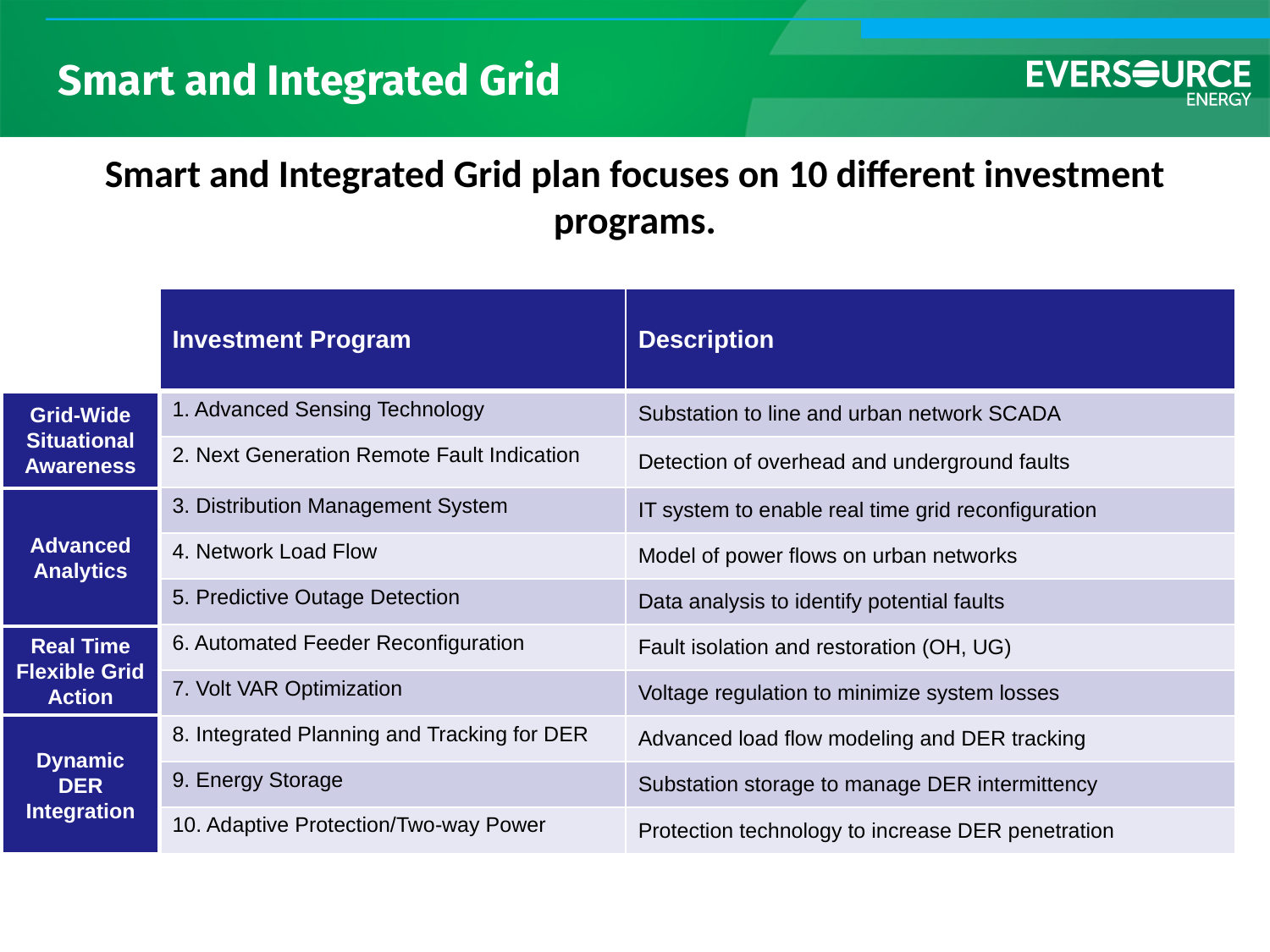

# Smart and Integrated Grid
Smart and Integrated Grid plan focuses on 10 different investment programs.
| Investment Program | Description |
| --- | --- |
| 1. Advanced Sensing Technology | Substation to line and urban network SCADA |
| 2. Next Generation Remote Fault Indication | Detection of overhead and underground faults |
| 3. Distribution Management System | IT system to enable real time grid reconfiguration |
| 4. Network Load Flow | Model of power flows on urban networks |
| 5. Predictive Outage Detection | Data analysis to identify potential faults |
| 6. Automated Feeder Reconfiguration | Fault isolation and restoration (OH, UG) |
| 7. Volt VAR Optimization | Voltage regulation to minimize system losses |
| 8. Integrated Planning and Tracking for DER | Advanced load flow modeling and DER tracking |
| 9. Energy Storage | Substation storage to manage DER intermittency |
| 10. Adaptive Protection/Two-way Power | Protection technology to increase DER penetration |
Grid-Wide Situational Awareness
Advanced Analytics
Real Time Flexible Grid Action
Dynamic DER Integration